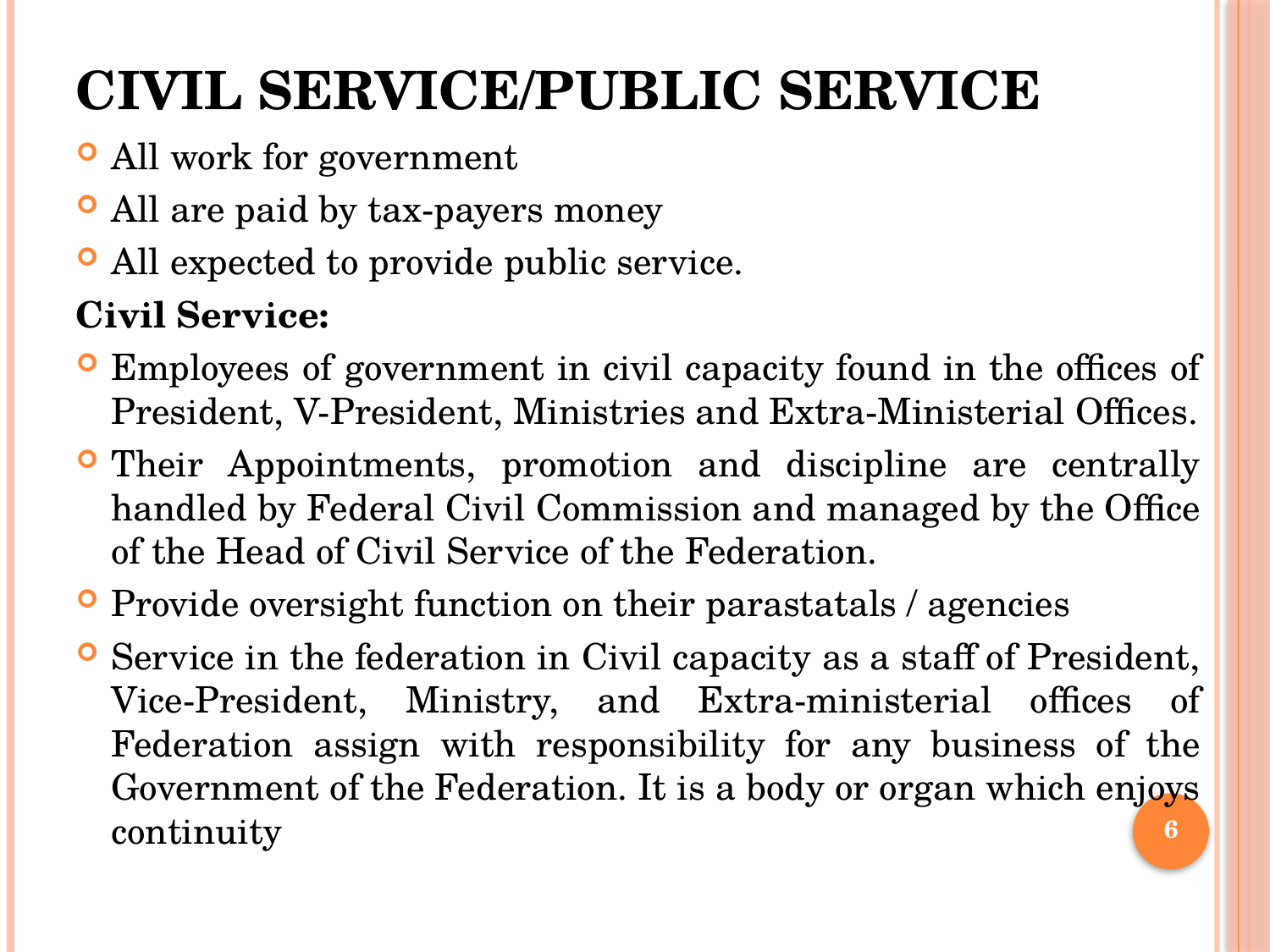

# CIVIL SERVICE/PUBLIC SERVICE
All work for government
All are paid by tax-payers money
All expected to provide public service.
Civil Service:
Employees of government in civil capacity found in the offices of President, V-President, Ministries and Extra-Ministerial Offices.
Their Appointments, promotion and discipline are centrally handled by Federal Civil Commission and managed by the Office of the Head of Civil Service of the Federation.
Provide oversight function on their parastatals / agencies
Service in the federation in Civil capacity as a staff of President, Vice-President, Ministry, and Extra-ministerial offices of Federation assign with responsibility for any business of the Government of the Federation. It is a body or organ which enjoys continuity

6